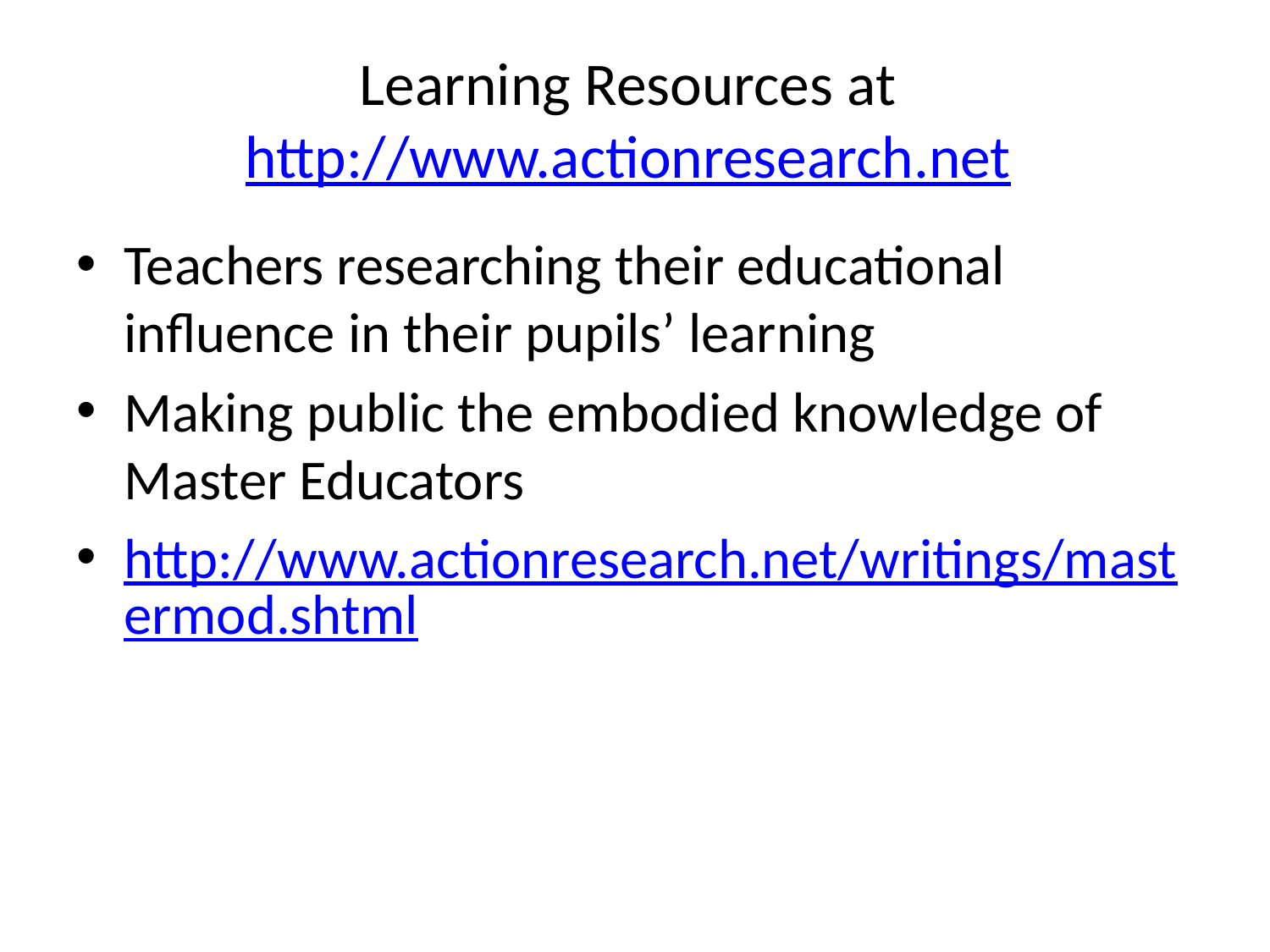

# Learning Resources at http://www.actionresearch.net
Teachers researching their educational influence in their pupils’ learning
Making public the embodied knowledge of Master Educators
http://www.actionresearch.net/writings/mastermod.shtml